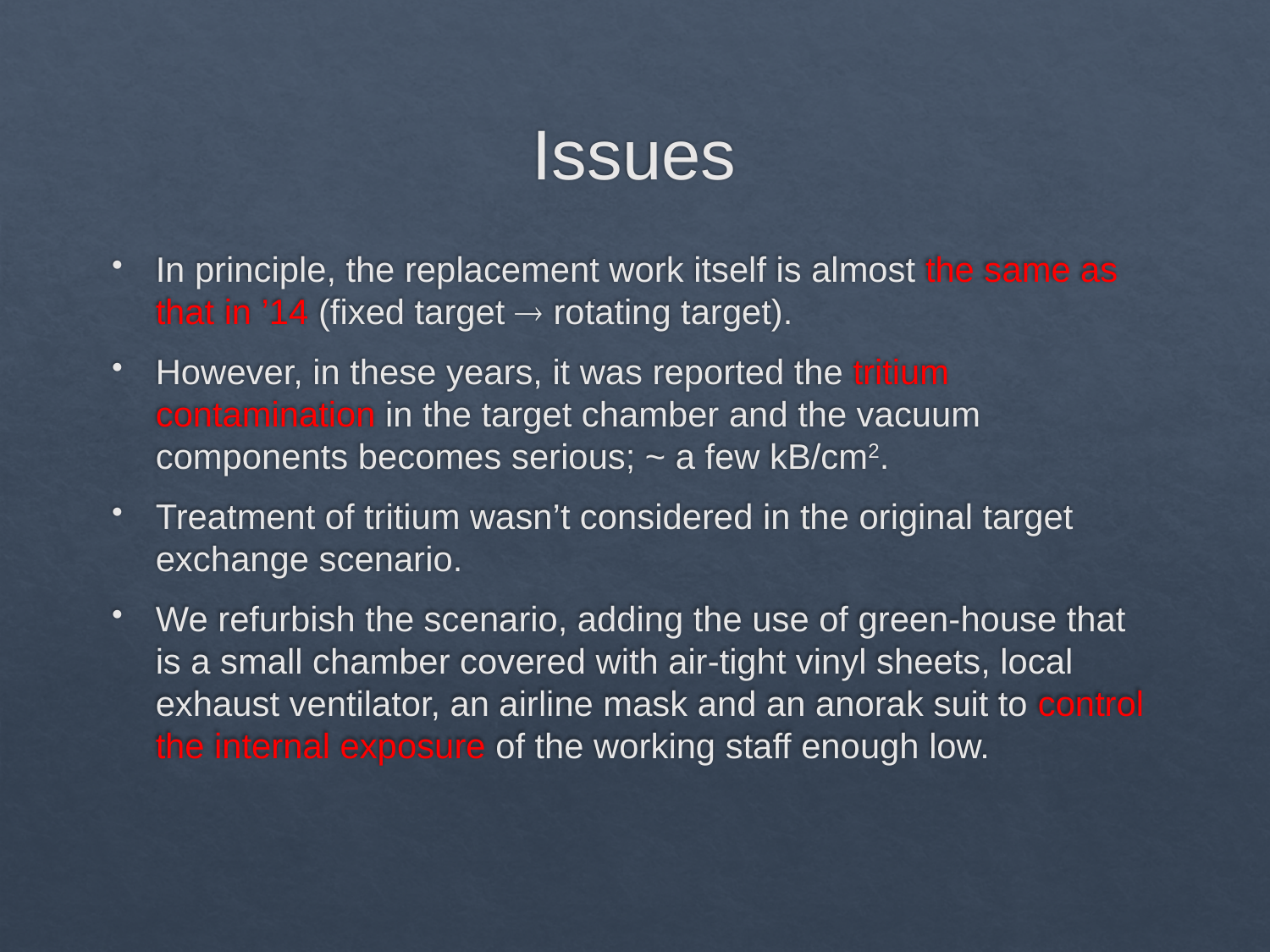

# Issues
In principle, the replacement work itself is almost the same as that in ’14 (fixed target → rotating target).
However, in these years, it was reported the tritium contamination in the target chamber and the vacuum components becomes serious; ~ a few kB/cm2.
Treatment of tritium wasn’t considered in the original target exchange scenario.
We refurbish the scenario, adding the use of green-house that is a small chamber covered with air-tight vinyl sheets, local exhaust ventilator, an airline mask and an anorak suit to control the internal exposure of the working staff enough low.